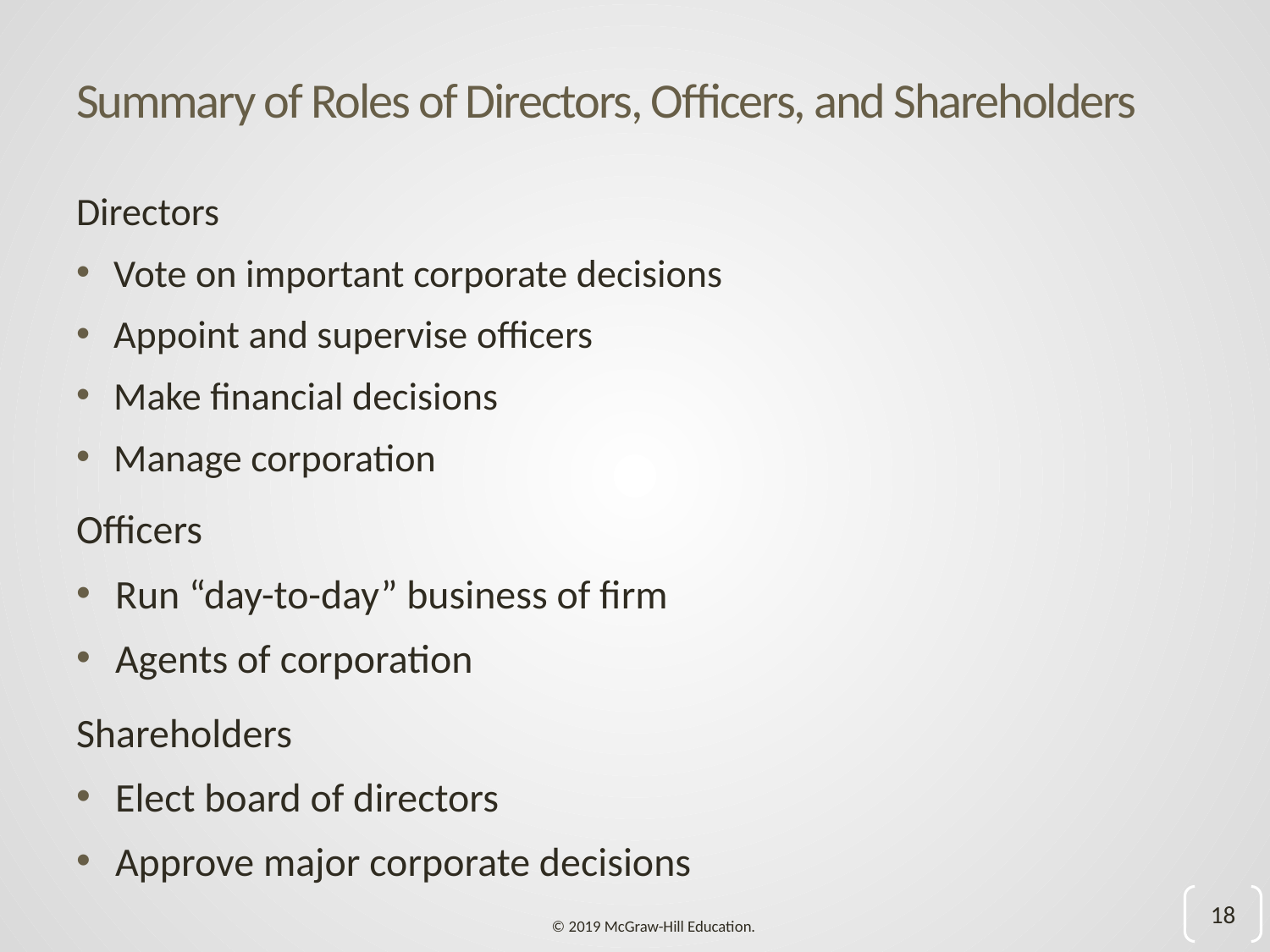

# Summary of Roles of Directors, Officers, and Shareholders
Directors
Vote on important corporate decisions
Appoint and supervise officers
Make financial decisions
Manage corporation
Officers
Run “day-to-day” business of firm
Agents of corporation
Shareholders
Elect board of directors
Approve major corporate decisions
18